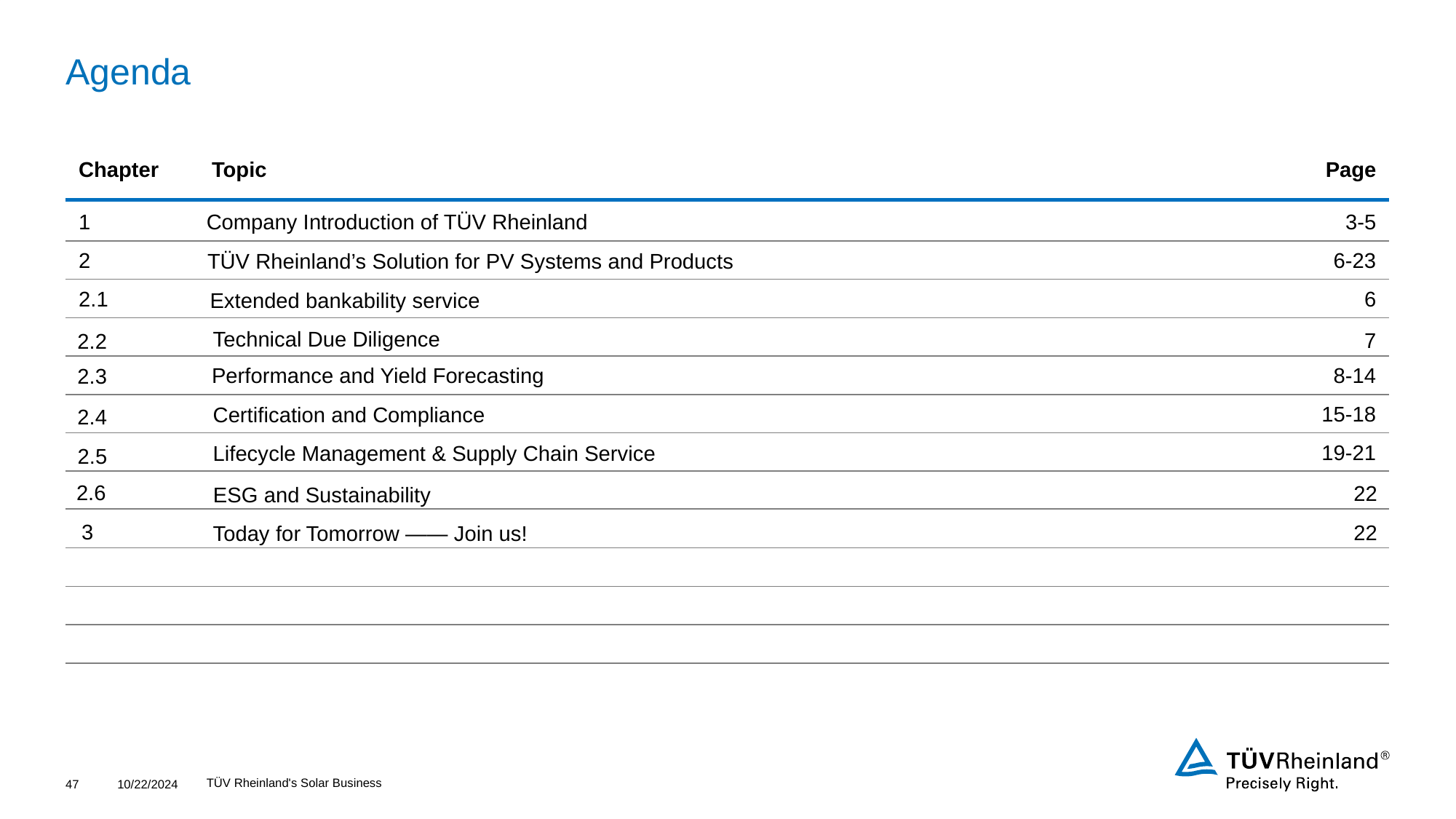

# Agenda
Chapter
Topic

Page

Company Introduction of TÜV Rheinland

1
3-5

2

6-23

2.1
6
Extended bankability service

7
Technical Due Diligence
2.2

Performance and Yield Forecasting
8-14
2.3

15-18
Certification and Compliance
2.4

19-21

TÜV Rheinland’s Solution for PV Systems and Products
Lifecycle Management & Supply Chain Service
2.5
2.6
22
ESG and Sustainability
3
22
Today for Tomorrow —— Join us!
TÜV Rheinland's Solar Business
47
10/22/2024